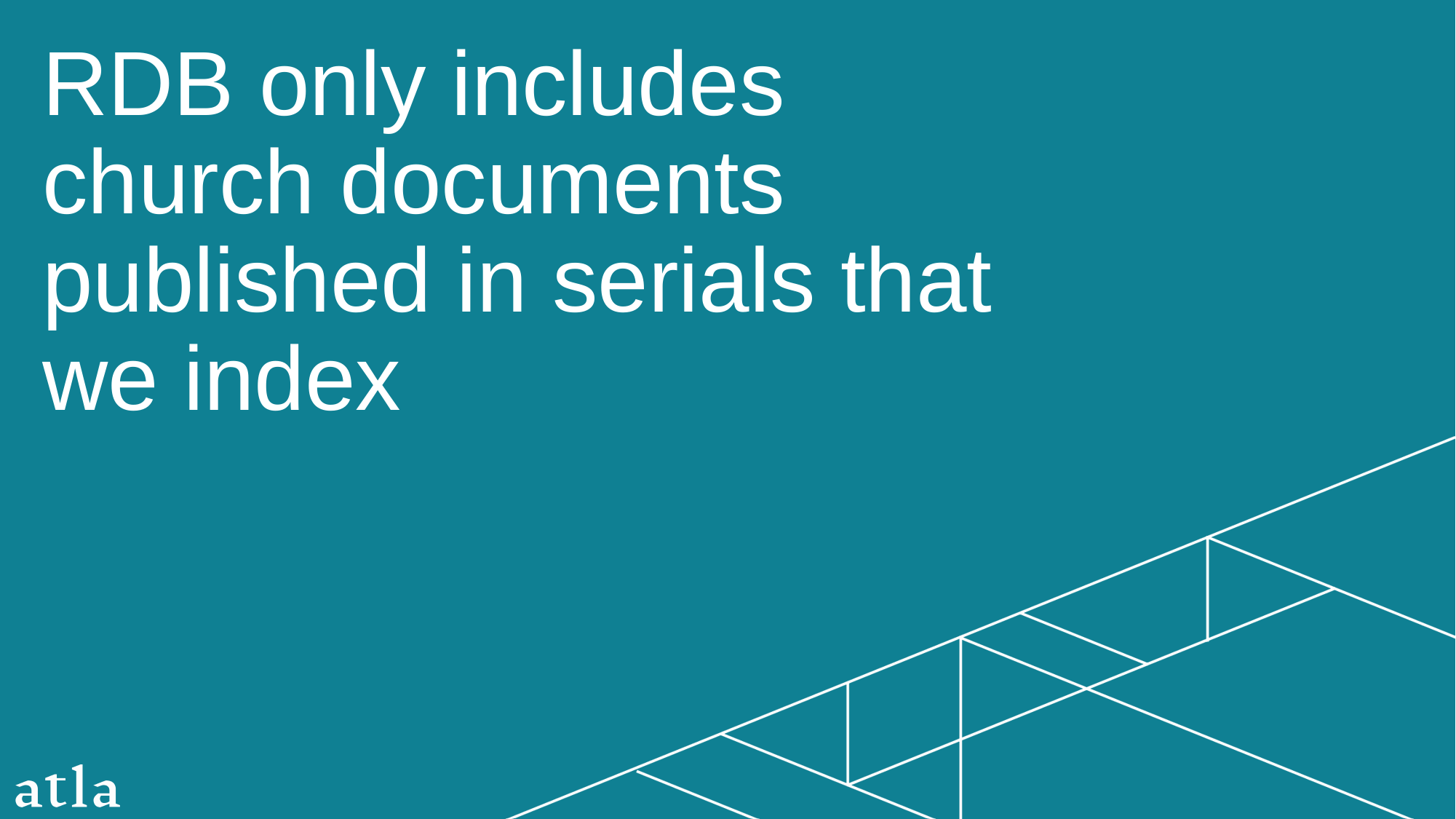

# RDB only includes church documents published in serials that we index